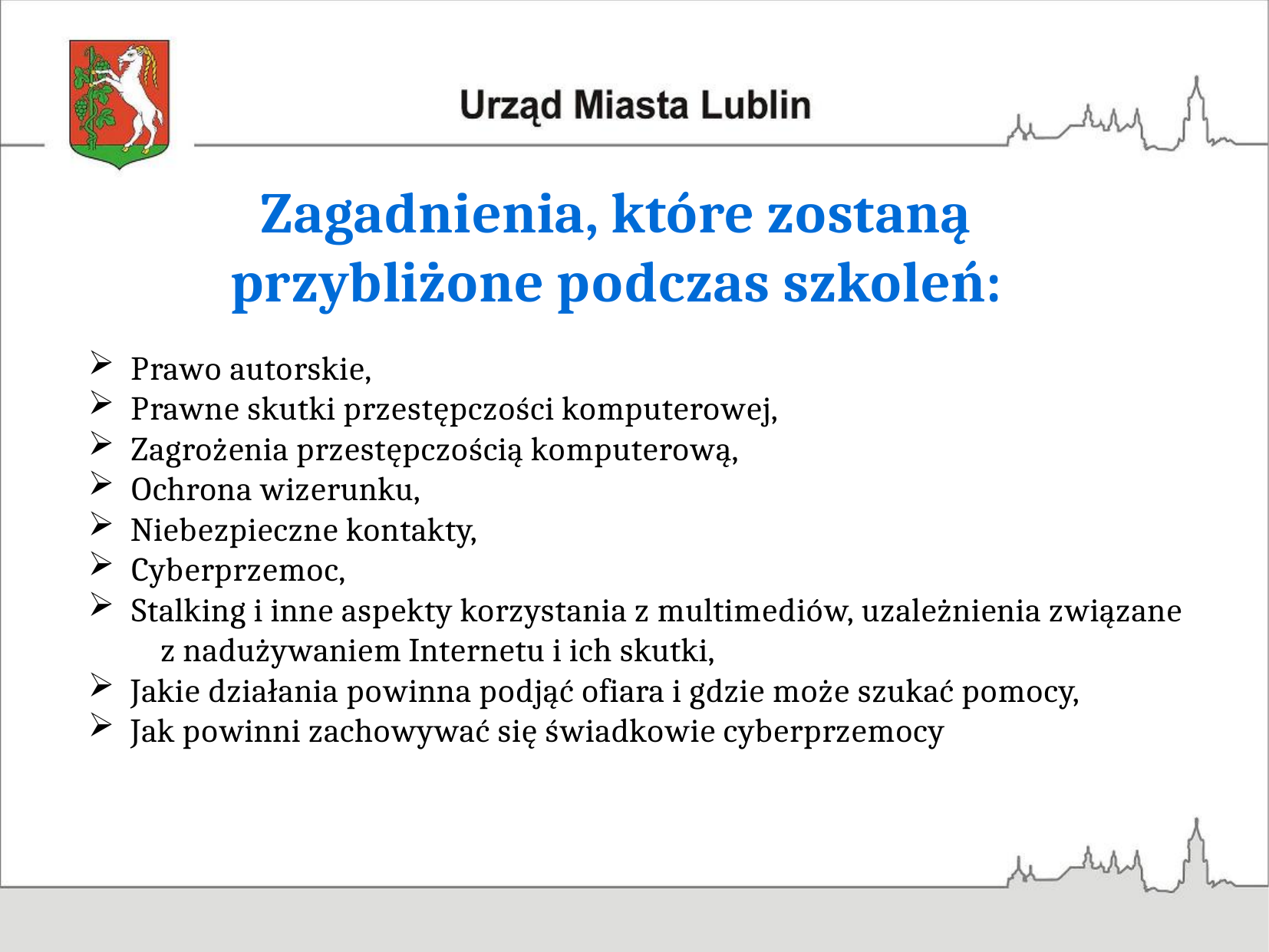

Zagadnienia, które zostaną przybliżone podczas szkoleń:
  Prawo autorskie,
  Prawne skutki przestępczości komputerowej,
  Zagrożenia przestępczością komputerową,
  Ochrona wizerunku,
  Niebezpieczne kontakty,
  Cyberprzemoc,
  Stalking i inne aspekty korzystania z multimediów, uzależnienia związane
      z nadużywaniem Internetu i ich skutki,
  Jakie działania powinna podjąć ofiara i gdzie może szukać pomocy,
  Jak powinni zachowywać się świadkowie cyberprzemocy